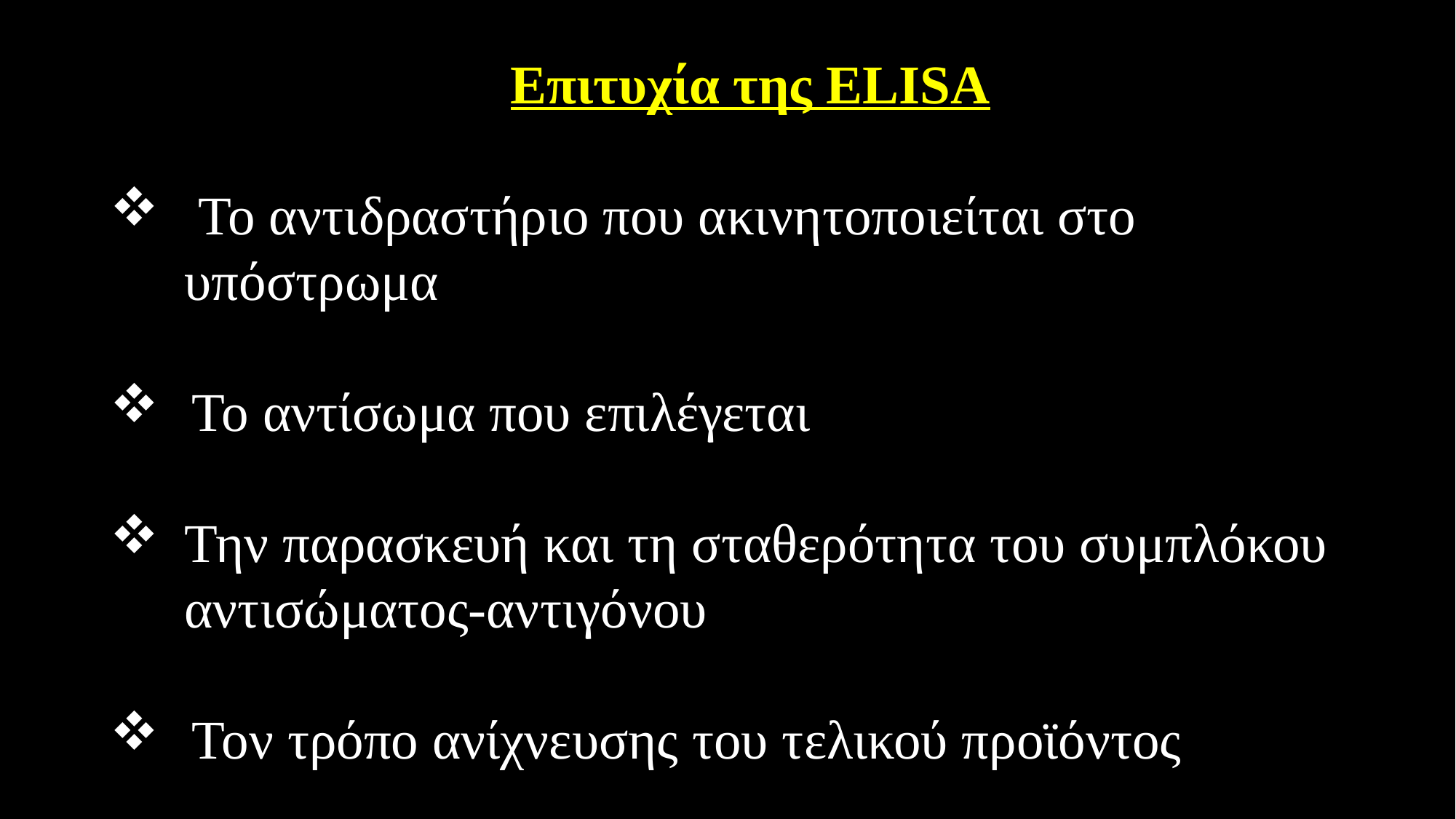

Επιτυχία της ELISA

 Το αντιδραστήριο που ακινητοποιείται στο 	υπόστρωμα

 Το αντίσωμα που επιλέγεται

Την παρασκευή και τη σταθερότητα του συμπλόκου  	αντισώματος-αντιγόνου

 Τον τρόπο ανίχνευσης του τελικού προϊόντος